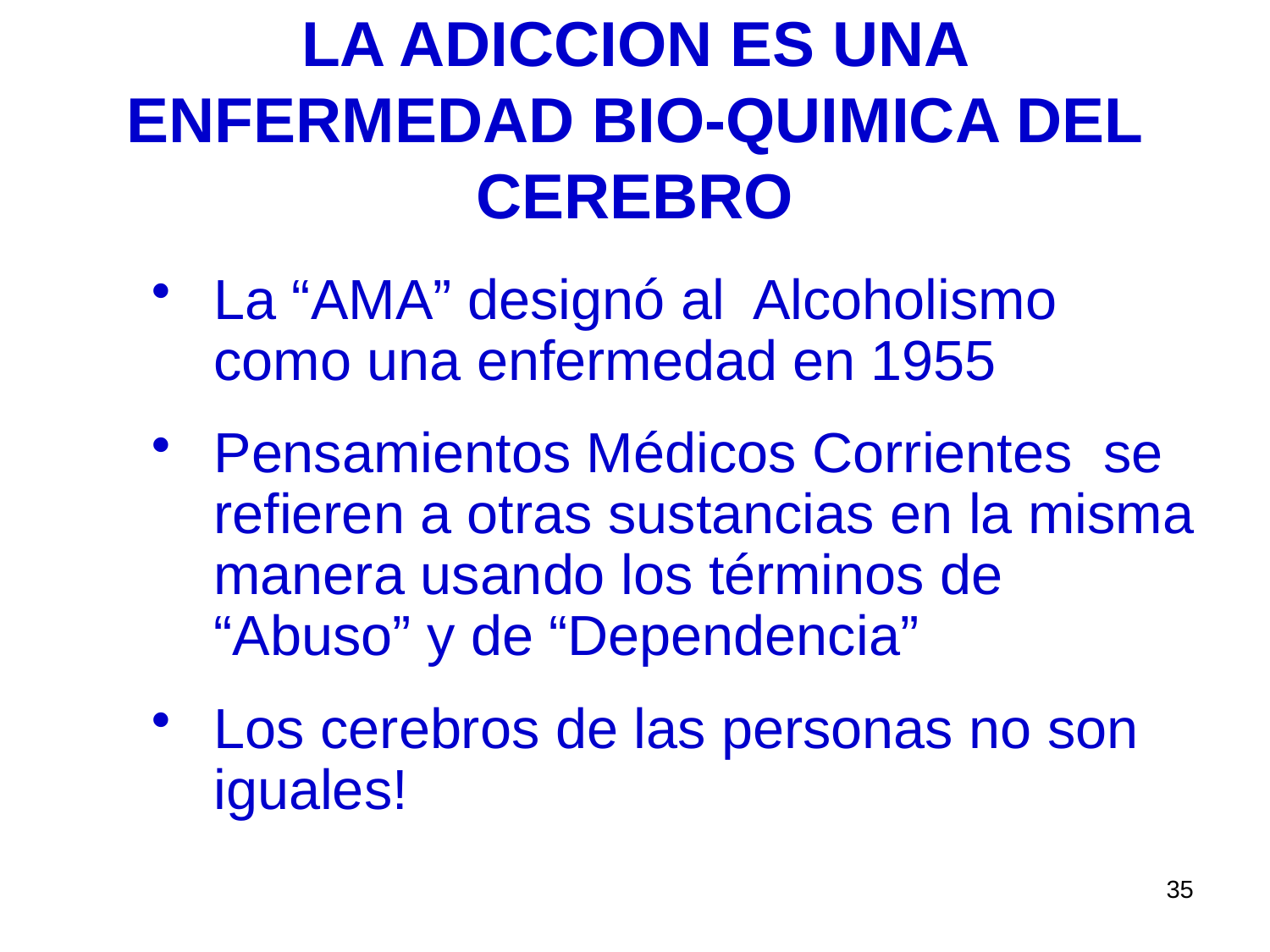

# LA ADICCION ES UNA ENFERMEDAD BIO-QUIMICA DEL CEREBRO
La “AMA” designó al  Alcoholismo como una enfermedad en 1955
Pensamientos Médicos Corrientes  se refieren a otras sustancias en la misma manera usando los términos de “Abuso” y de “Dependencia”
Los cerebros de las personas no son iguales!
35